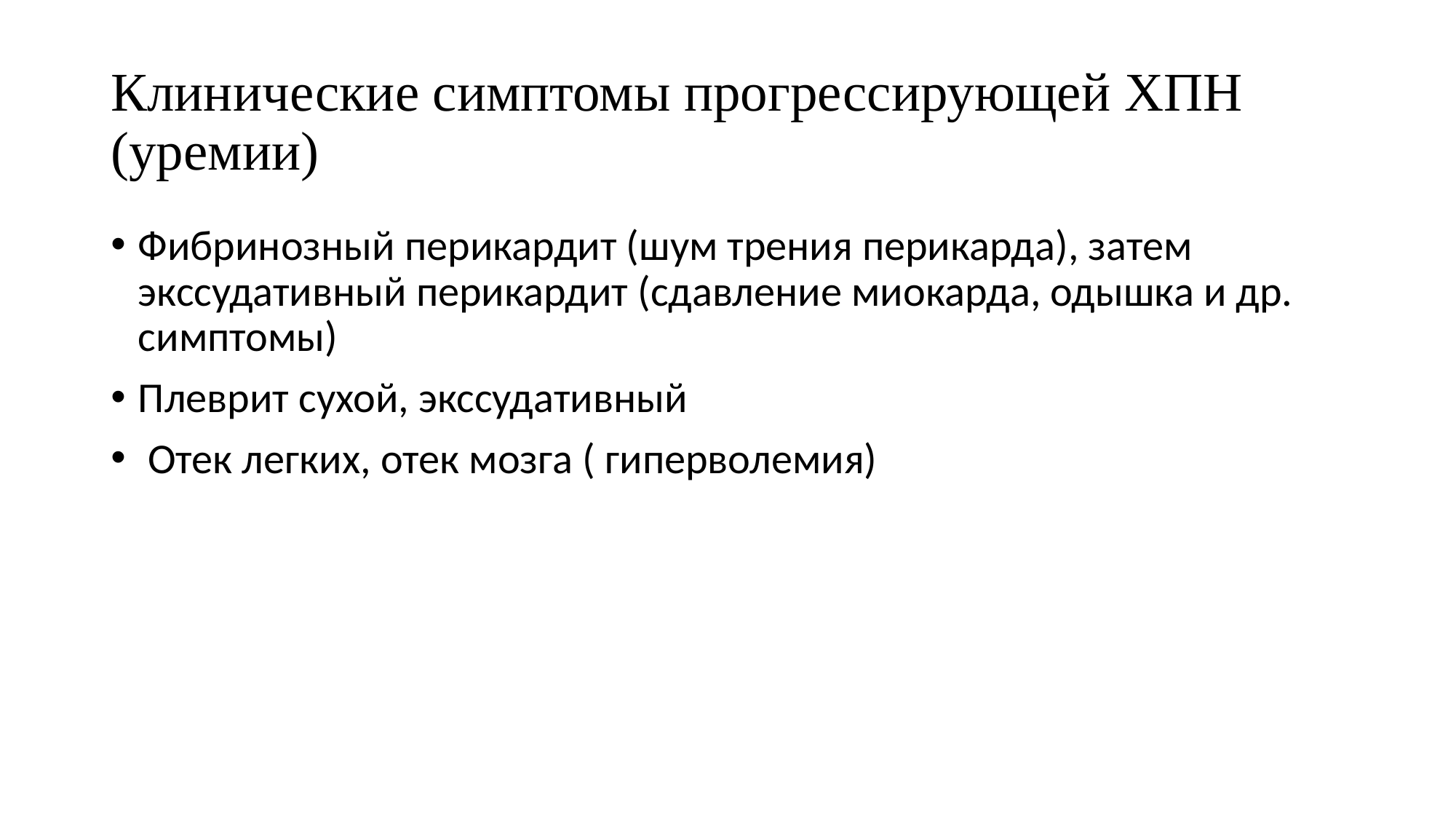

# Клинические симптомы прогрессирующей ХПН (уремии)
Фибринозный перикардит (шум трения перикарда), затем экссудативный перикардит (сдавление миокарда, одышка и др. симптомы)
Плеврит сухой, экссудативный
 Отек легких, отек мозга ( гиперволемия)